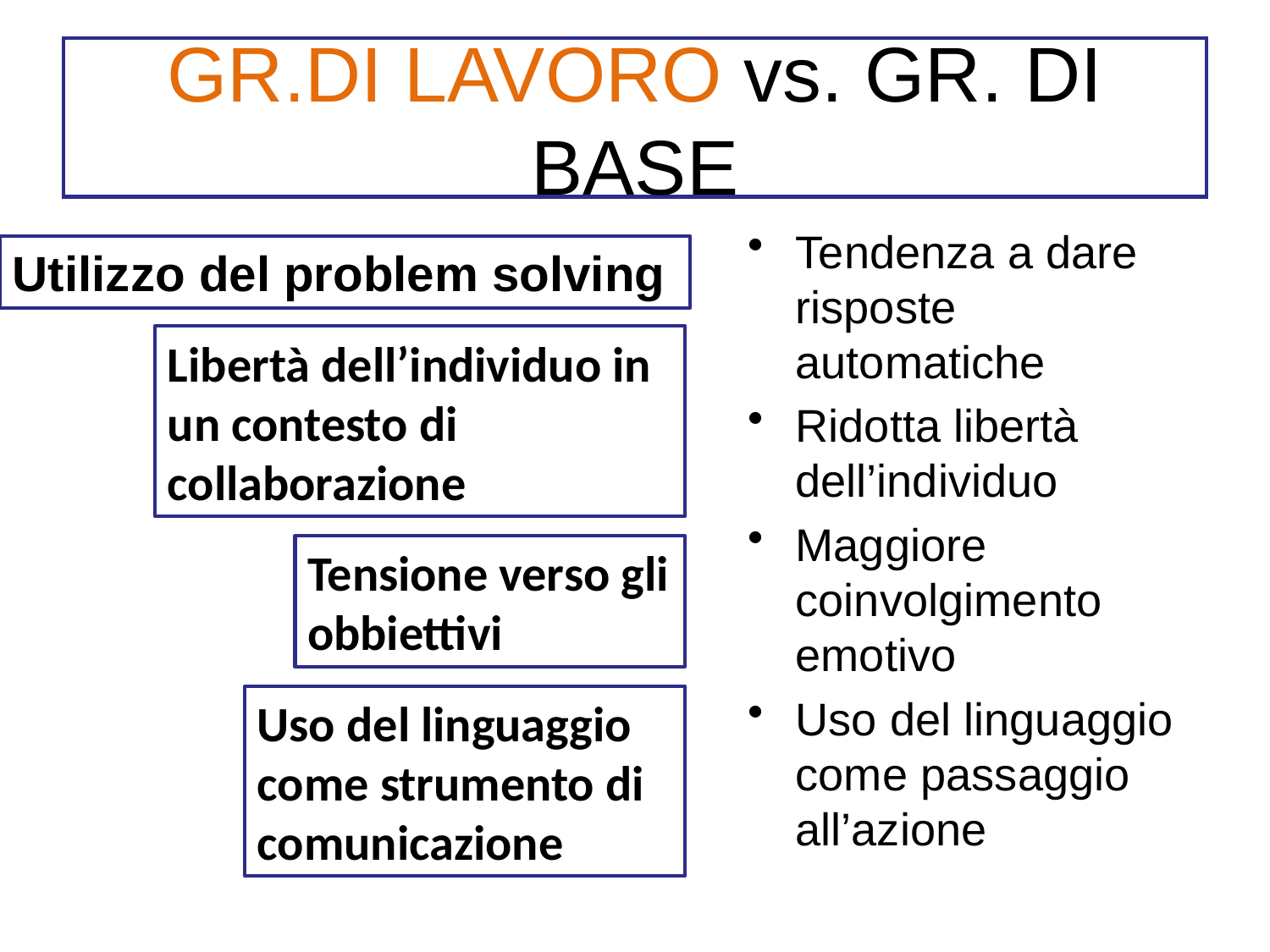

GR.DI LAVORO vs. GR. DI BASE
Tendenza a dare risposte automatiche
Ridotta libertà dell’individuo
Maggiore coinvolgimento emotivo
Uso del linguaggio come passaggio all’azione

Utilizzo del problem solving
Libertà dell’individuo in un contesto di collaborazione
Tensione verso gli obbiettivi
Uso del linguaggio come strumento di comunicazione